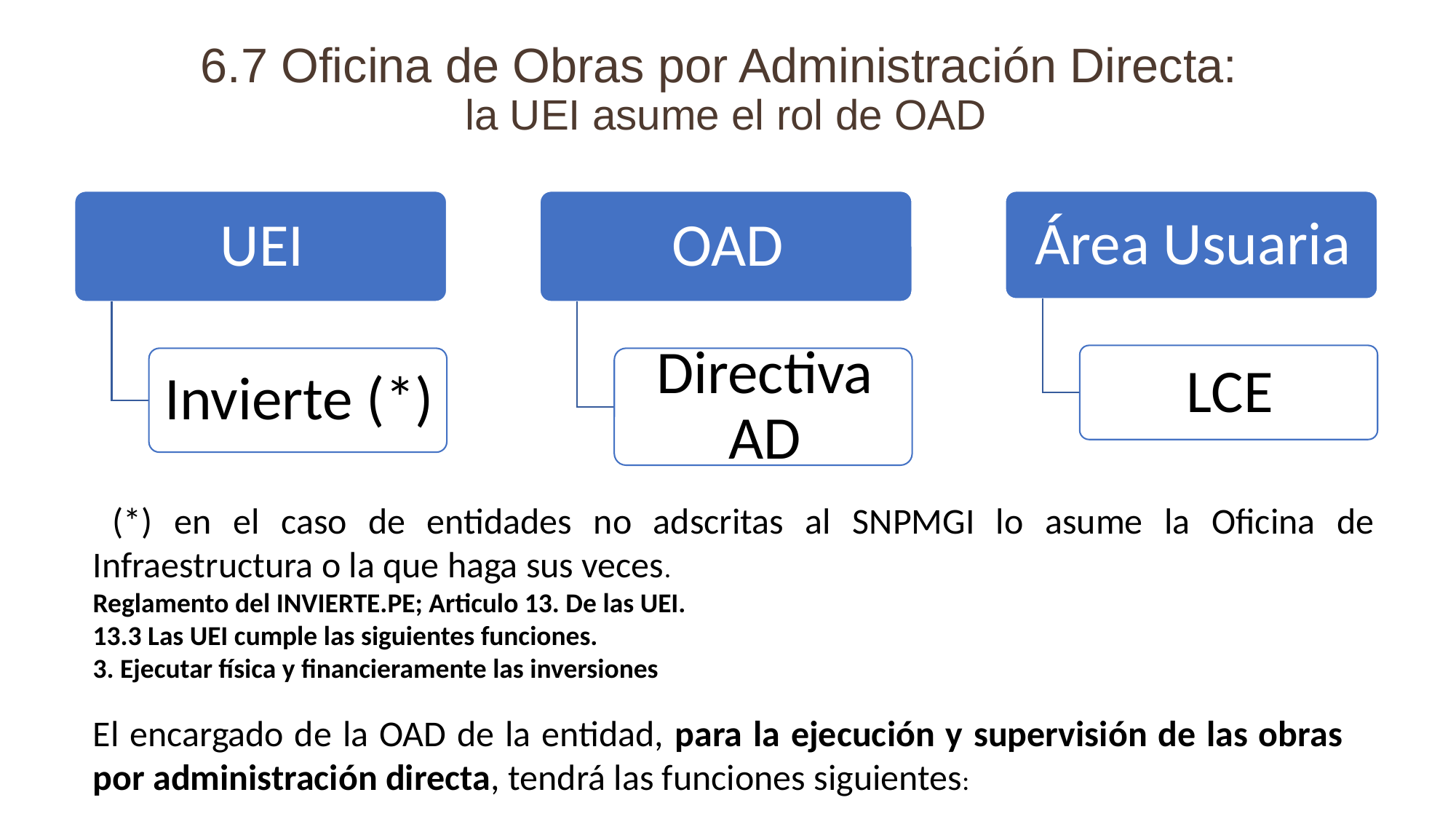

# 6.7 Oficina de Obras por Administración Directa: la UEI asume el rol de OAD
UEI
Invierte (*)
OAD
Directiva AD
Área Usuaria
LCE
 (*) en el caso de entidades no adscritas al SNPMGI lo asume la Oficina de Infraestructura o la que haga sus veces.
Reglamento del INVIERTE.PE; Articulo 13. De las UEI.
13.3 Las UEI cumple las siguientes funciones.
3. Ejecutar física y financieramente las inversiones
El encargado de la OAD de la entidad, para la ejecución y supervisión de las obras por administración directa, tendrá las funciones siguientes: